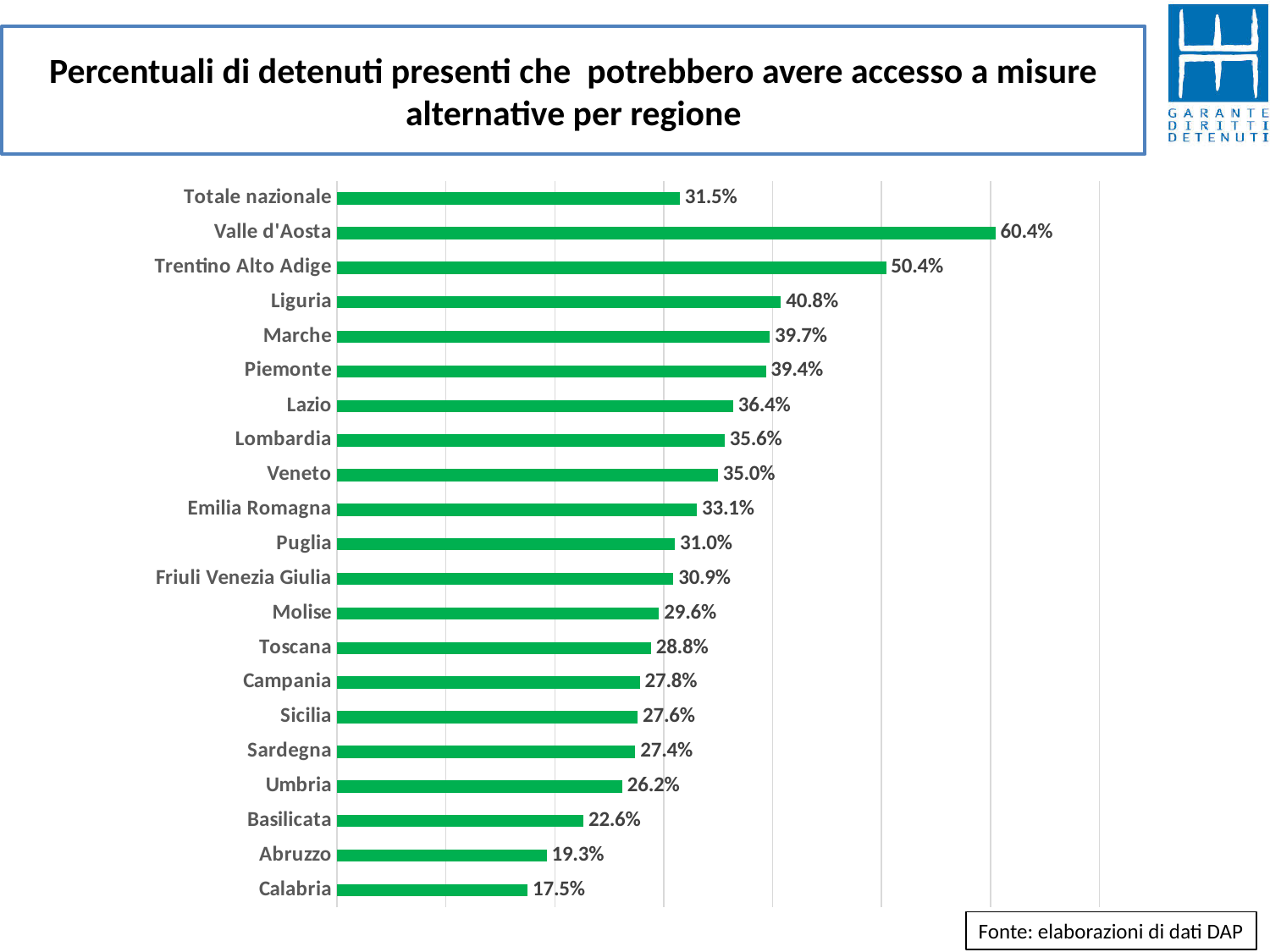

Percentuali di detenuti presenti che  potrebbero avere accesso a misure alternative per regione

### Chart

| Category | % detenuti che potrebbero avere acceso a pene alternative |
|---|---|
| Calabria | 0.1751507032819826 |
| Abruzzo | 0.1926605504587156 |
| Basilicata | 0.22629310344827586 |
| Umbria | 0.26197884256378345 |
| Sardegna | 0.27405764966740576 |
| Sicilia | 0.2762140877934957 |
| Campania | 0.27806720500130244 |
| Toscana | 0.2883895131086142 |
| Molise | 0.29577464788732394 |
| Friuli Venezia Giulia | 0.3089080459770115 |
| Puglia | 0.31042330450614475 |
| Emilia Romagna | 0.3306709265175719 |
| Veneto | 0.3496608892238131 |
| Lombardia | 0.35596822910840137 |
| Lazio | 0.3637292092208929 |
| Piemonte | 0.3938144329896907 |
| Marche | 0.39747634069400634 |
| Liguria | 0.40765765765765766 |
| Trentino Alto Adige | 0.5041322314049587 |
| Valle d'Aosta | 0.6044776119402985 |
| Totale nazionale | 0.3148237878347385 |
Fonte: elaborazioni di dati DAP